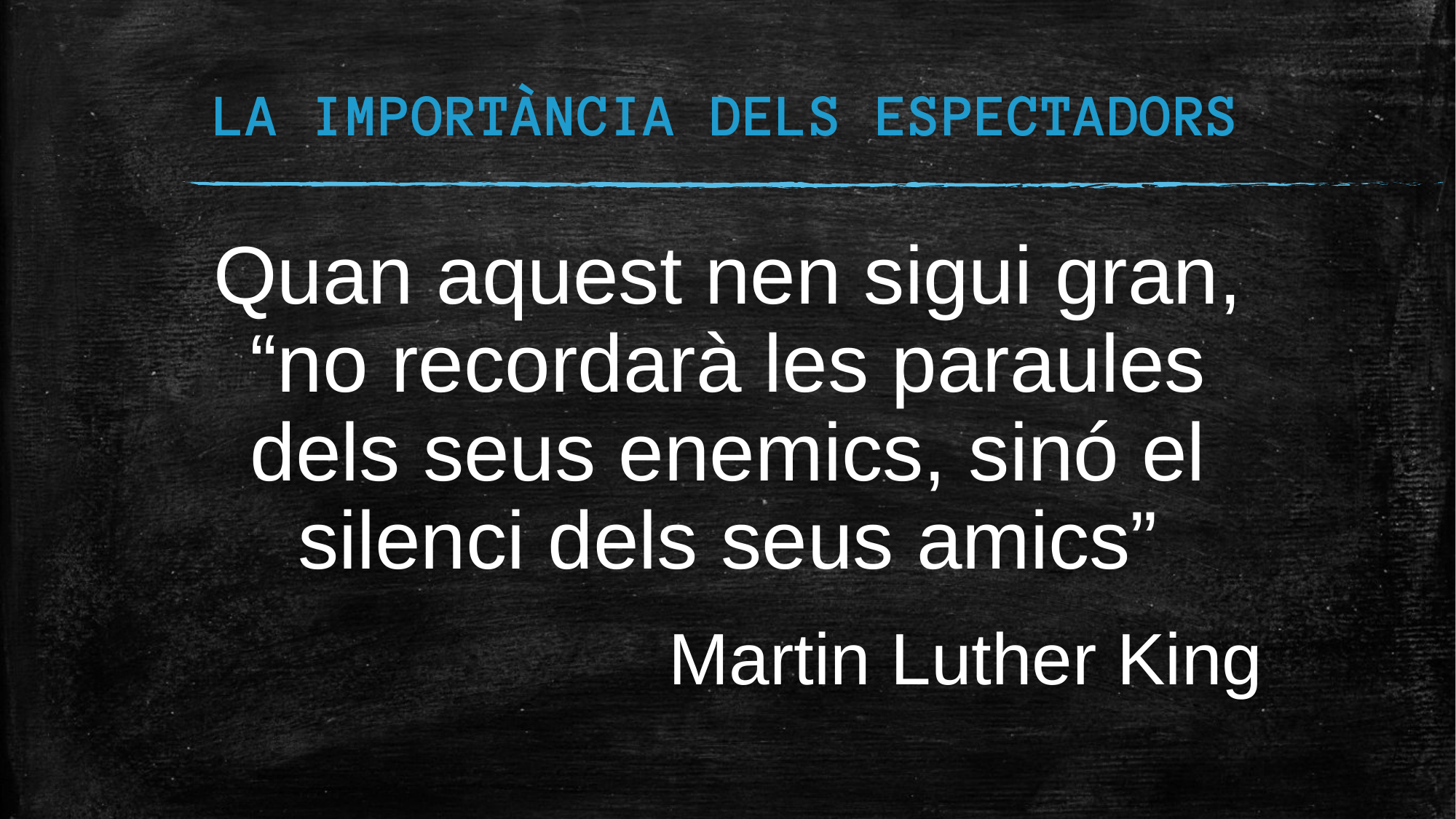

# LA IMPORTÀNCIA DELS ESPECTADORS
Quan aquest nen sigui gran, “no recordarà les paraules dels seus enemics, sinó el silenci dels seus amics”
 Martin Luther King